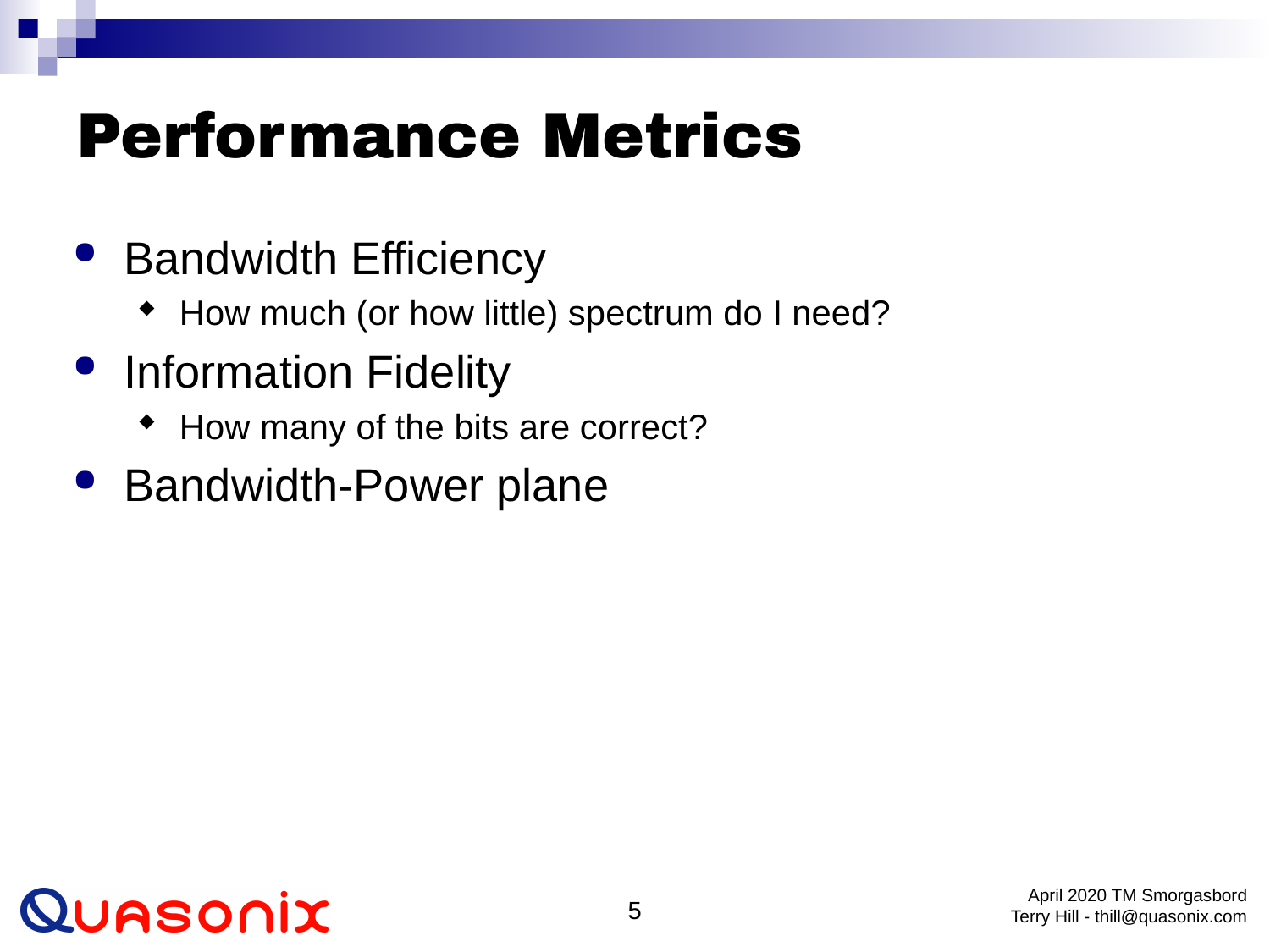

# Performance Metrics
Bandwidth Efficiency
How much (or how little) spectrum do I need?
Information Fidelity
How many of the bits are correct?
Bandwidth-Power plane